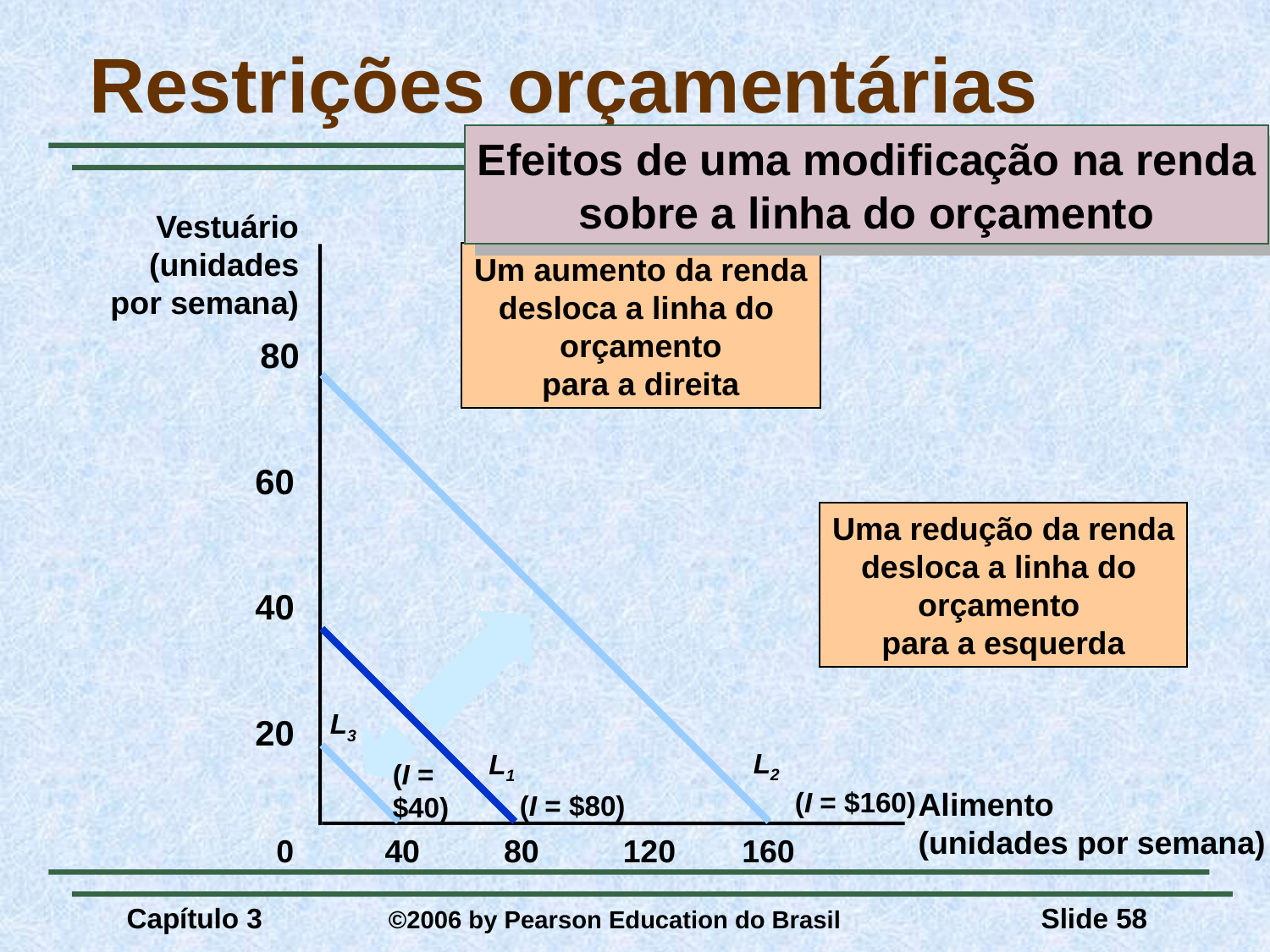

# Restrições orçamentárias
Efeitos de uma modificação na renda
sobre a linha do orçamento
Vestuário
(unidades
por semana)
Um aumento da renda
desloca a linha do
orçamento
para a direita

L2
(I = $160)

80
60
Uma redução da renda
desloca a linha do
orçamento
para a esquerda
L3

(I =
$40)
40

L1
(I = $80)
20
Alimento
(unidades por semana)

0
40
80
120
160

Capítulo 3	 ©2006 by Pearson Education do Brasil
Slide 58